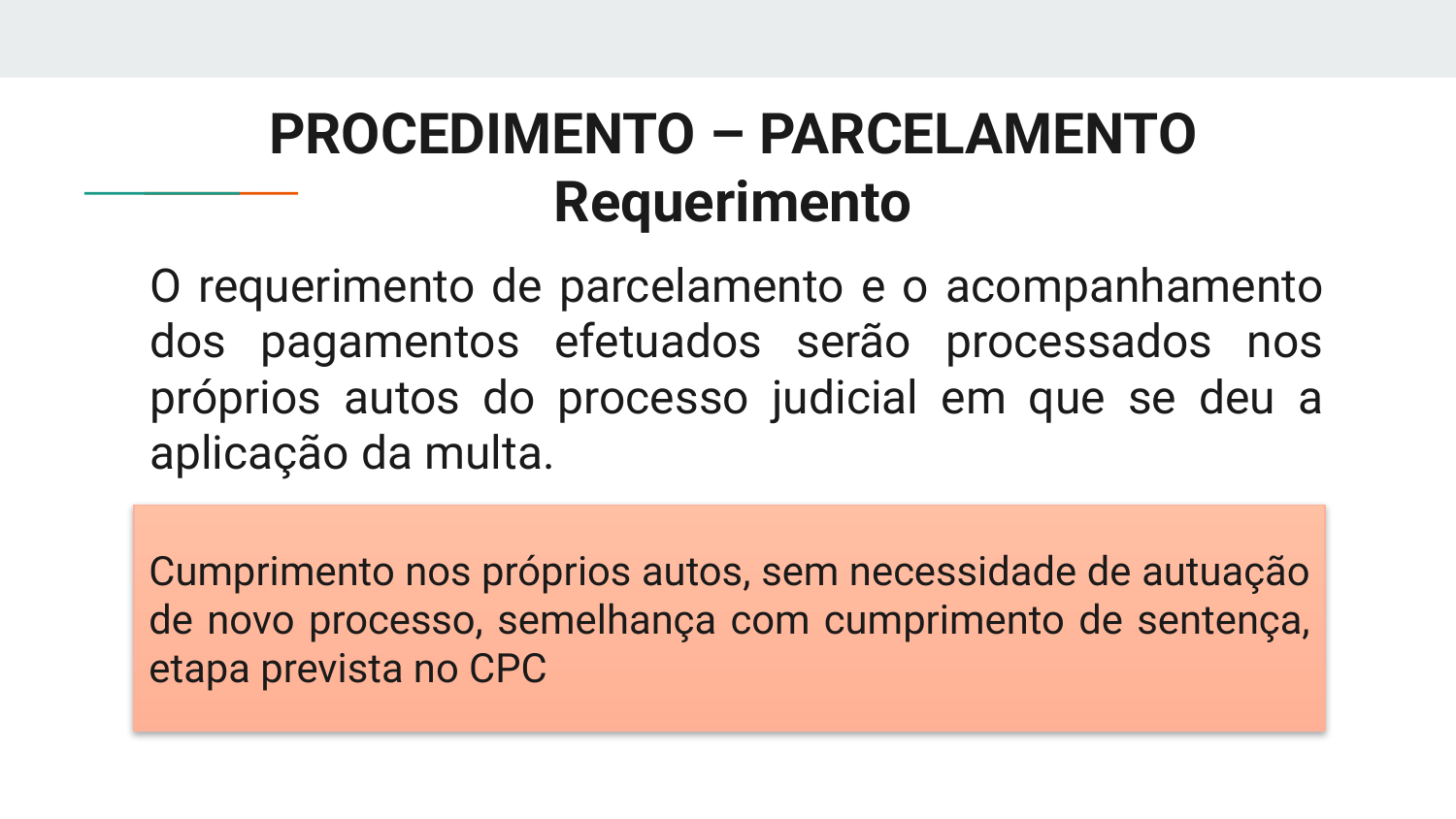

# PROCEDIMENTO – PARCELAMENTO Requerimento
O requerimento de parcelamento e o acompanhamento dos pagamentos efetuados serão processados nos próprios autos do processo judicial em que se deu a aplicação da multa.

Cumprimento nos próprios autos, sem necessidade de autuação de novo processo, semelhança com cumprimento de sentença, etapa prevista no CPC